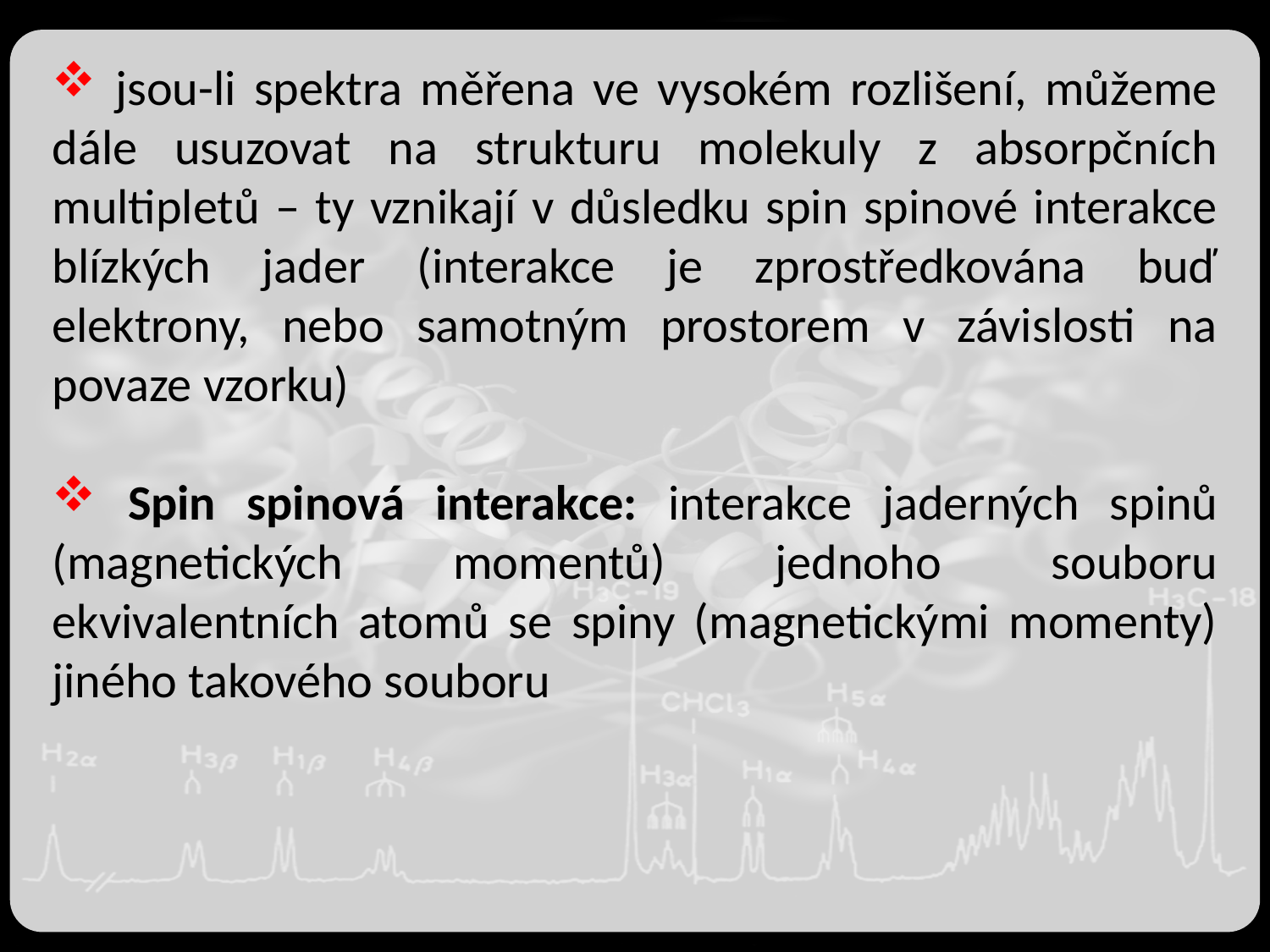

jsou-li spektra měřena ve vysokém rozlišení, můžeme dále usuzovat na strukturu molekuly z absorpčních multipletů – ty vznikají v důsledku spin spinové interakce blízkých jader (interakce je zprostředkována buď elektrony, nebo samotným prostorem v závislosti na povaze vzorku)

 Spin spinová interakce: interakce jaderných spinů (magnetických momentů) jednoho souboru ekvivalentních atomů se spiny (magnetickými momenty) jiného takového souboru